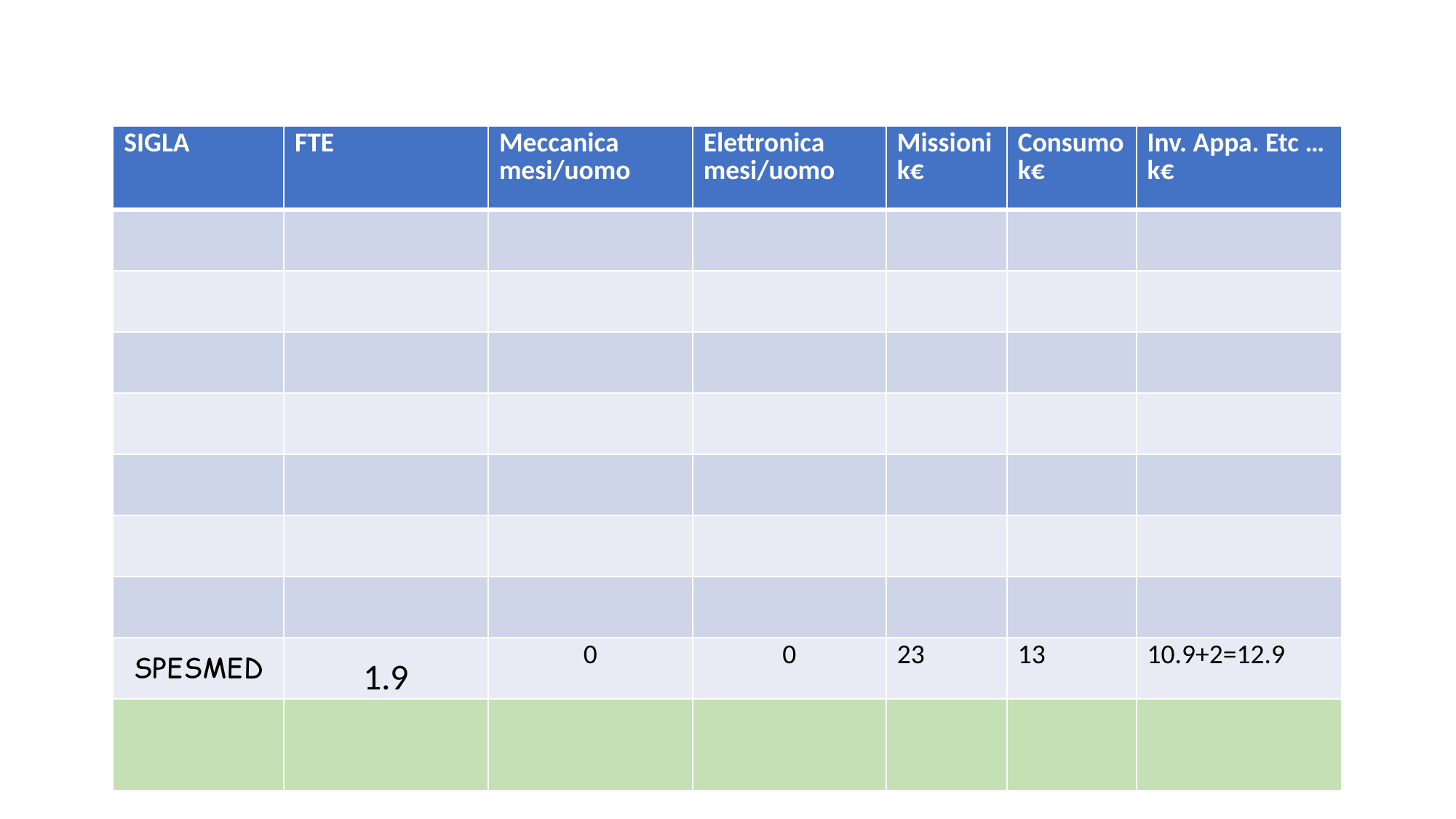

| SIGLA | FTE | Meccanica mesi/uomo | Elettronica mesi/uomo | Missioni k€ | Consumo k€ | Inv. Appa. Etc … k€ |
| --- | --- | --- | --- | --- | --- | --- |
|  |  |  |  |  |  |  |
|  |  |  |  |  |  |  |
|  |  |  |  |  |  |  |
|  |  |  |  |  |  |  |
|  |  |  |  |  |  |  |
|  |  |  |  |  |  |  |
|  |  |  |  |  |  |  |
| SPESMED | 1.9 | 0 | 0 | 23 | 13 | 10.9+2=12.9 |
|  |  |  |  |  |  |  |